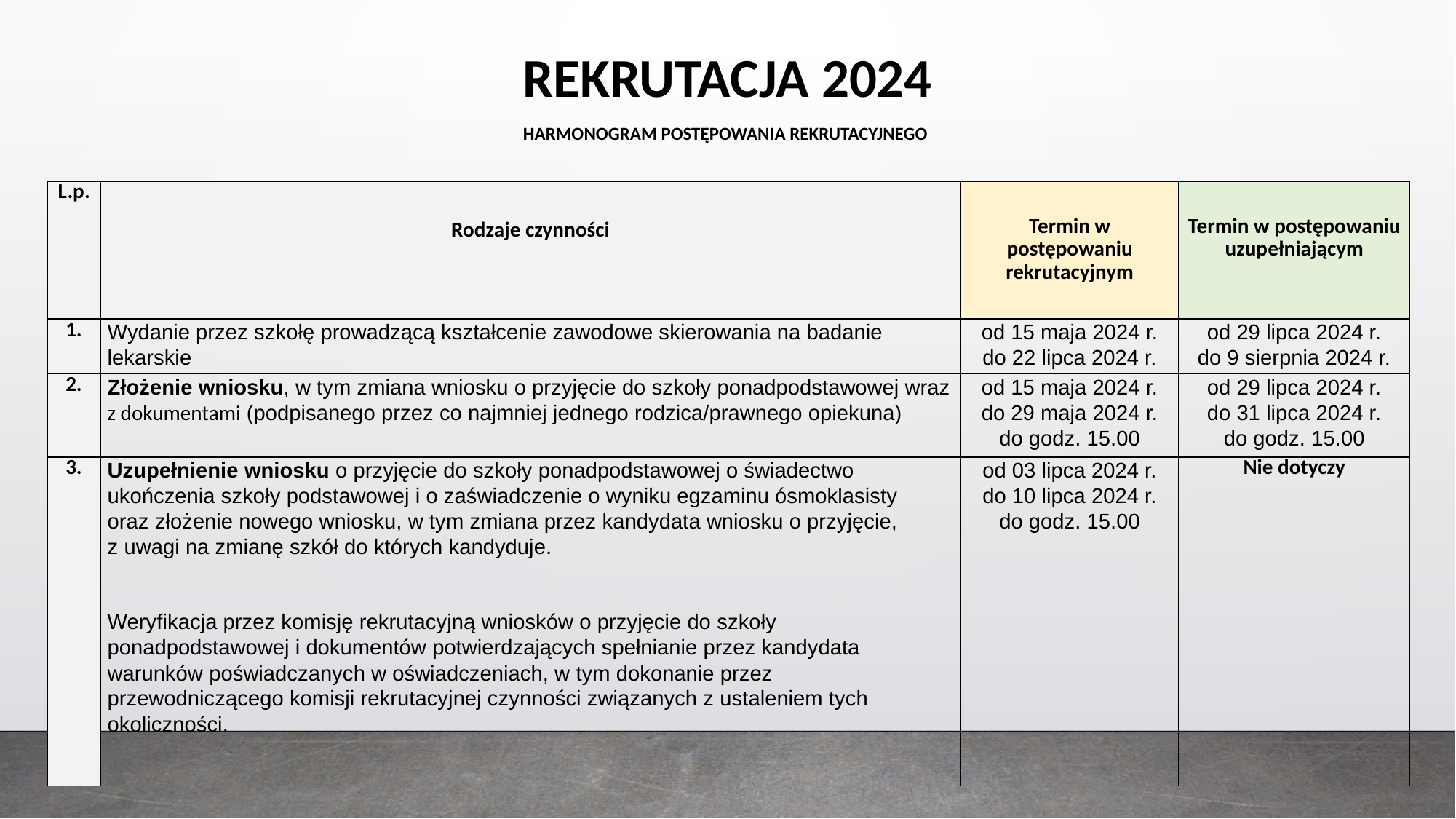

REKRUTACJA 2024
HARMONOGRAM POSTĘPOWANIA REKRUTACYJNEGO
| L.p. | Rodzaje czynności | Termin w postępowaniu rekrutacyjnym | Termin w postępowaniu uzupełniającym |
| --- | --- | --- | --- |
| 1. | Wydanie przez szkołę prowadzącą kształcenie zawodowe skierowania na badanie lekarskie | od 15 maja 2024 r. do 22 lipca 2024 r. | od 29 lipca 2024 r. do 9 sierpnia 2024 r. |
| 2. | Złożenie wniosku, w tym zmiana wniosku o przyjęcie do szkoły ponadpodstawowej wraz z dokumentami (podpisanego przez co najmniej jednego rodzica/prawnego opiekuna) | od 15 maja 2024 r. do 29 maja 2024 r. do godz. 15.00 | od 29 lipca 2024 r. do 31 lipca 2024 r. do godz. 15.00 |
| 3. | Uzupełnienie wniosku o przyjęcie do szkoły ponadpodstawowej o świadectwo ukończenia szkoły podstawowej i o zaświadczenie o wyniku egzaminu ósmoklasisty oraz złożenie nowego wniosku, w tym zmiana przez kandydata wniosku o przyjęcie, z uwagi na zmianę szkół do których kandyduje.   Weryfikacja przez komisję rekrutacyjną wniosków o przyjęcie do szkoły ponadpodstawowej i dokumentów potwierdzających spełnianie przez kandydata warunków poświadczanych w oświadczeniach, w tym dokonanie przez przewodniczącego komisji rekrutacyjnej czynności związanych z ustaleniem tych okoliczności. | od 03 lipca 2024 r. do 10 lipca 2024 r. do godz. 15.00 | Nie dotyczy |